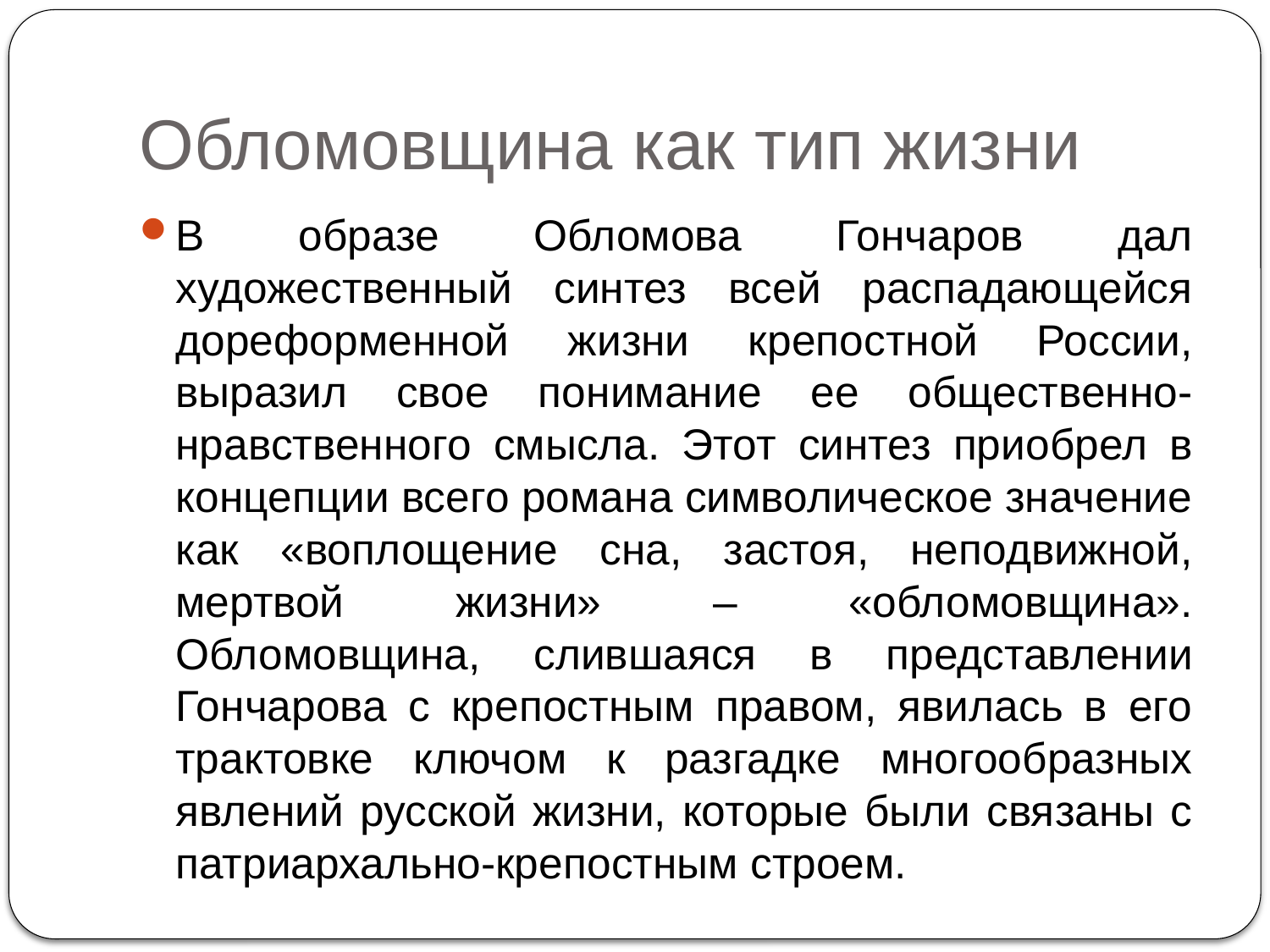

# Обломовщина как тип жизни
В образе Обломова Гончаров дал художественный синтез всей распадающейся дореформенной жизни крепостной России, выразил свое понимание ее общественно-нравственного смысла. Этот синтез приобрел в концепции всего романа символическое значение как «воплощение сна, застоя, неподвижной, мертвой жизни» – «обломовщина». Обломовщина, слившаяся в представлении Гончарова с крепостным правом, явилась в его трактовке ключом к разгадке многообразных явлений русской жизни, которые были связаны с патриархально-крепостным строем.